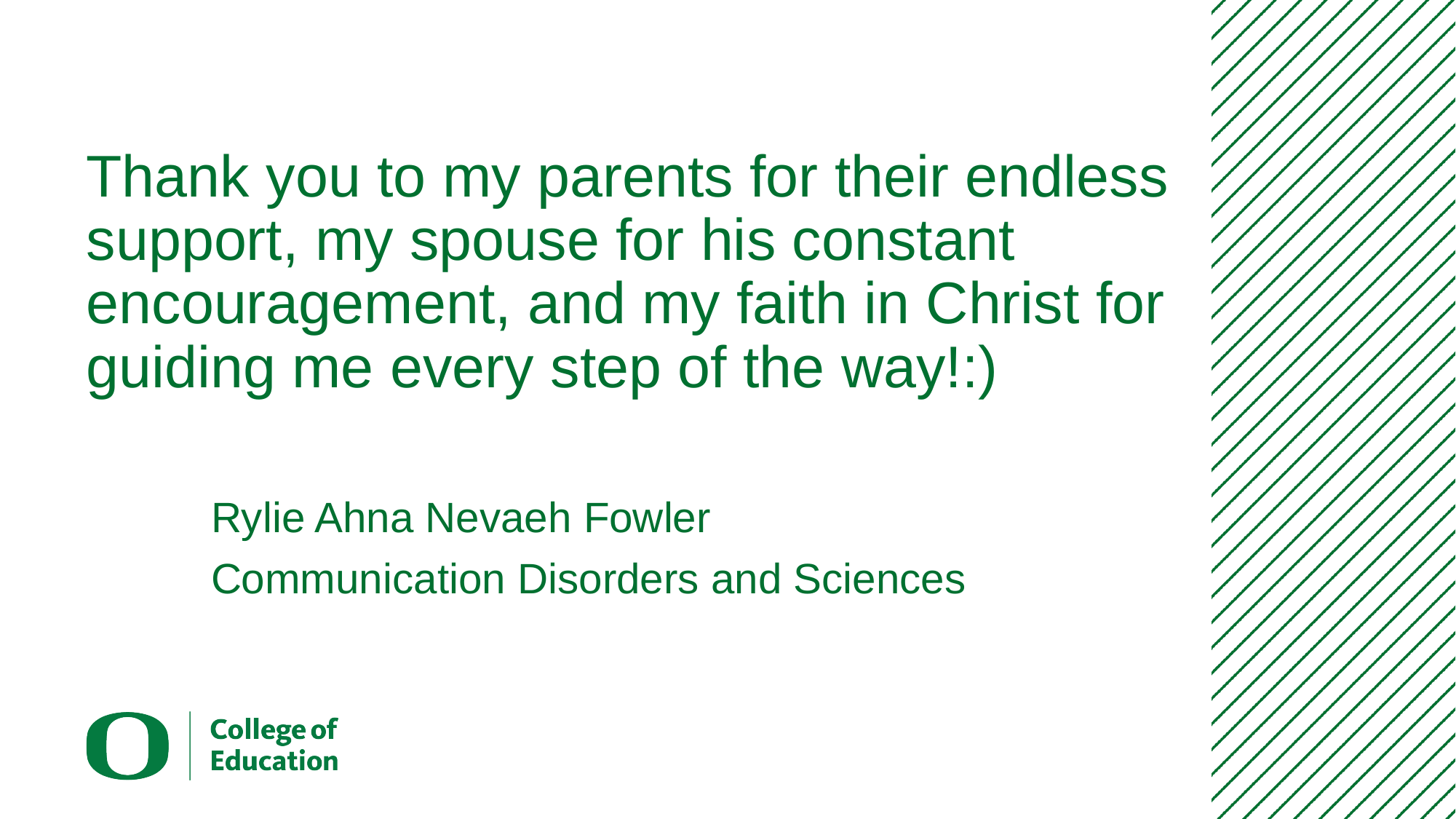

# Thank you to my parents for their endless support, my spouse for his constant encouragement, and my faith in Christ for guiding me every step of the way!:)
Rylie Ahna Nevaeh Fowler
Communication Disorders and Sciences